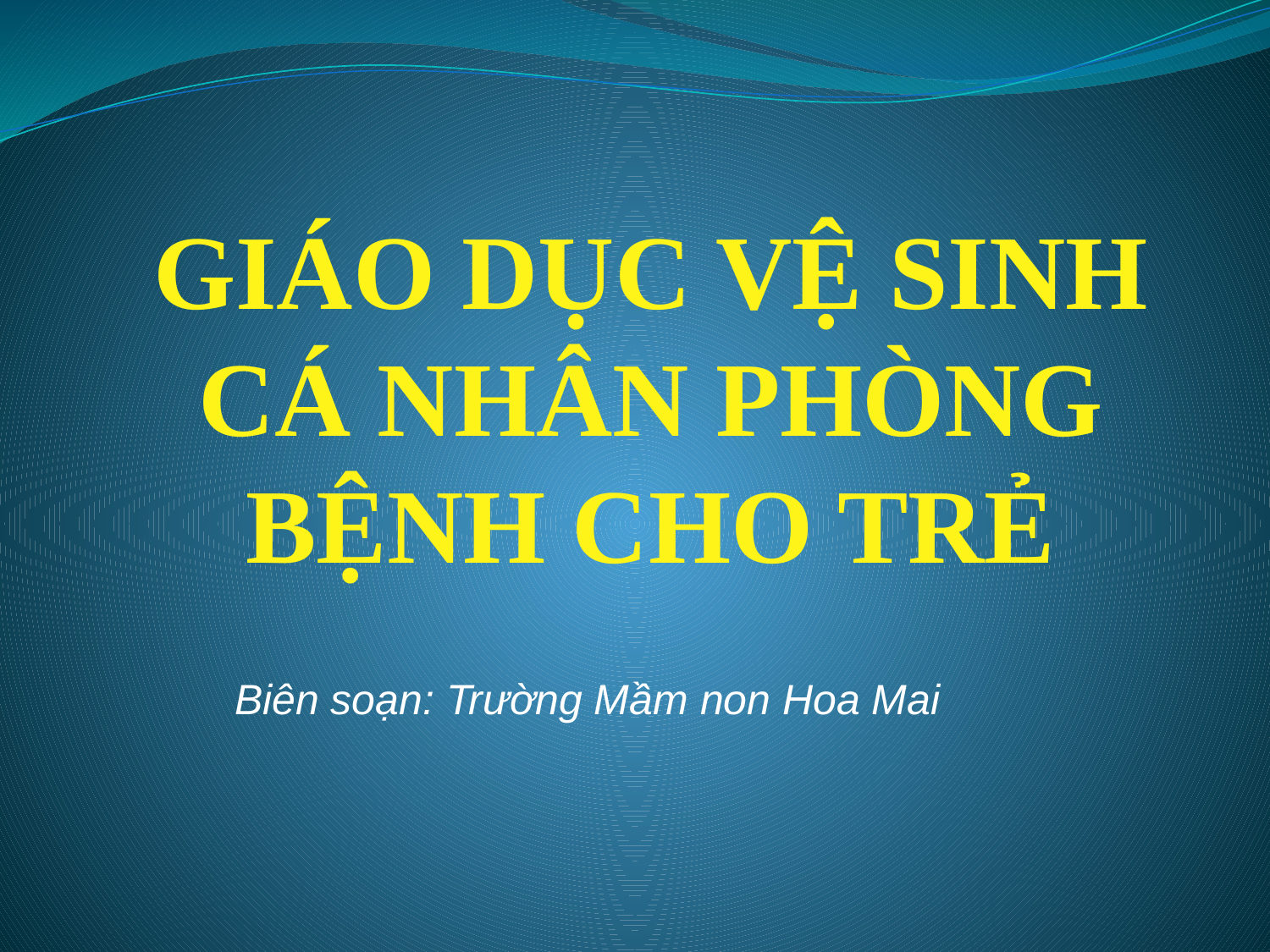

GIÁO DỤC VỆ SINH CÁ NHÂN PHÒNG BỆNH CHO TRẺ
	Biên soạn: Trường Mầm non Hoa Mai